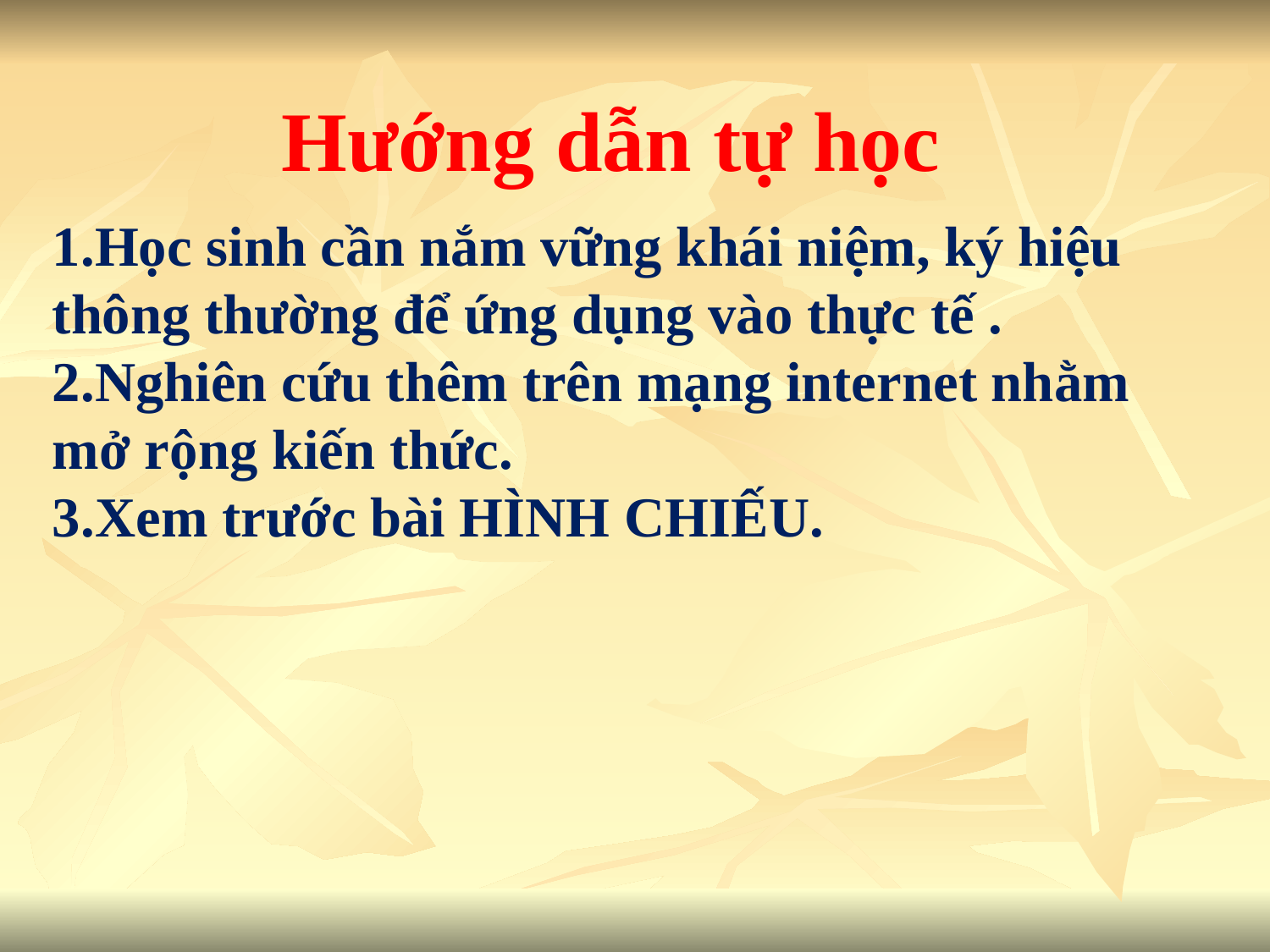

# Hướng dẫn tự học
1.Học sinh cần nắm vững khái niệm, ký hiệu thông thường để ứng dụng vào thực tế .
2.Nghiên cứu thêm trên mạng internet nhằm mở rộng kiến thức.
3.Xem trước bài HÌNH CHIẾU.